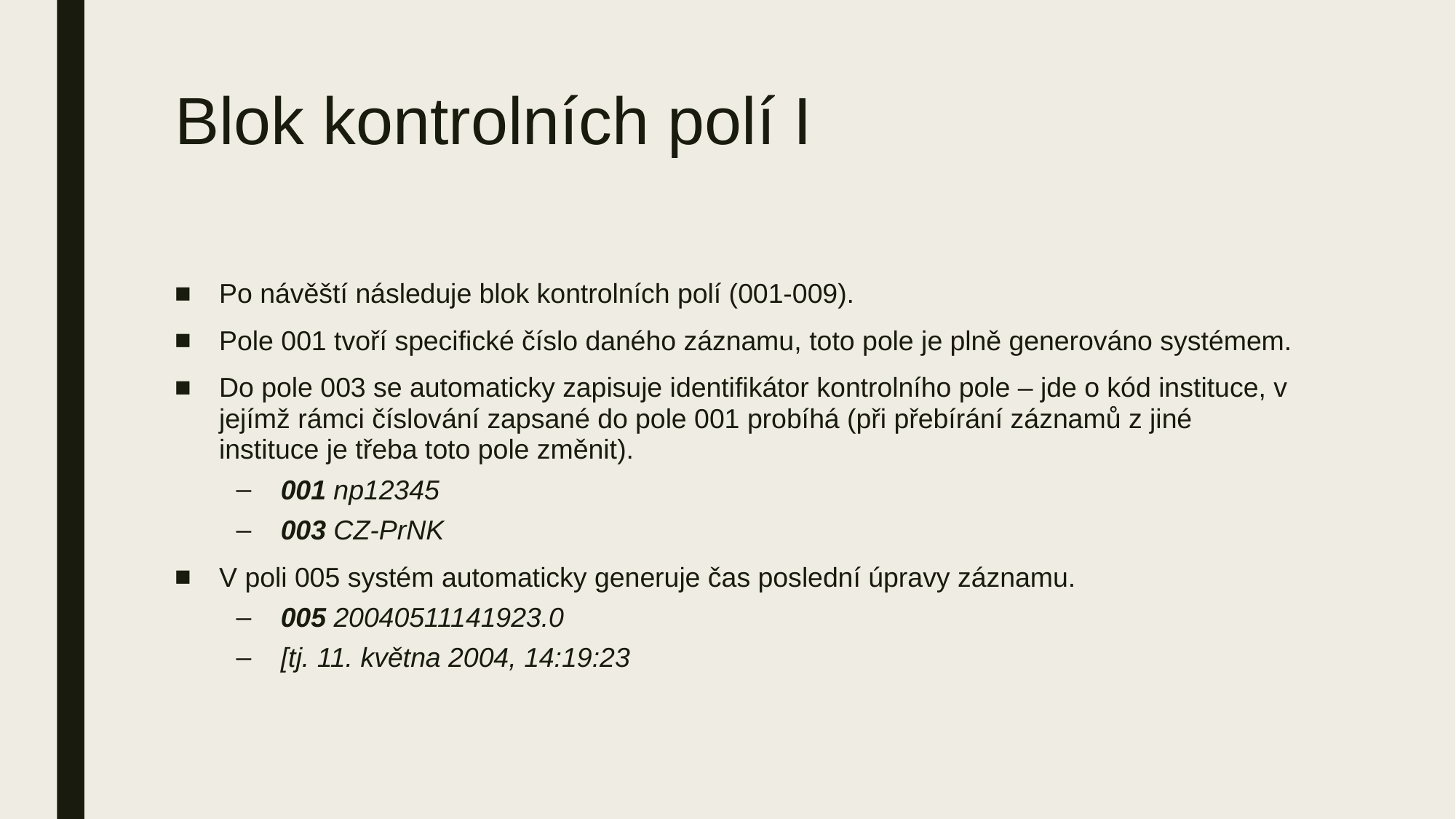

# Blok kontrolních polí I
Po návěští následuje blok kontrolních polí (001-009).
Pole 001 tvoří specifické číslo daného záznamu, toto pole je plně generováno systémem.
Do pole 003 se automaticky zapisuje identifikátor kontrolního pole – jde o kód instituce, v jejímž rámci číslování zapsané do pole 001 probíhá (při přebírání záznamů z jiné instituce je třeba toto pole změnit).
001 np12345
003 CZ-PrNK
V poli 005 systém automaticky generuje čas poslední úpravy záznamu.
005 20040511141923.0
[tj. 11. května 2004, 14:19:23